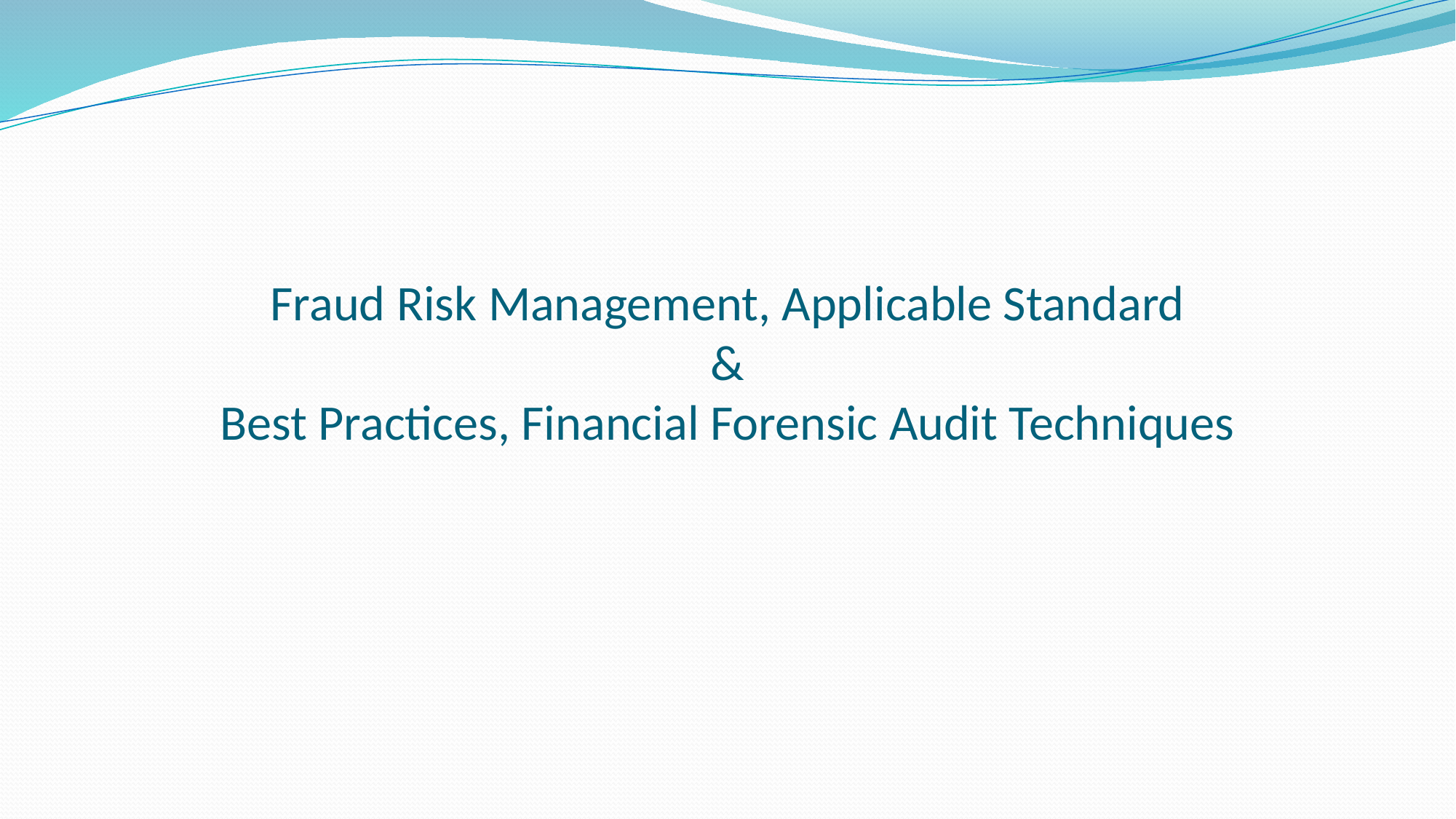

# Fraud Risk Management, Applicable Standard & Best Practices, Financial Forensic Audit Techniques